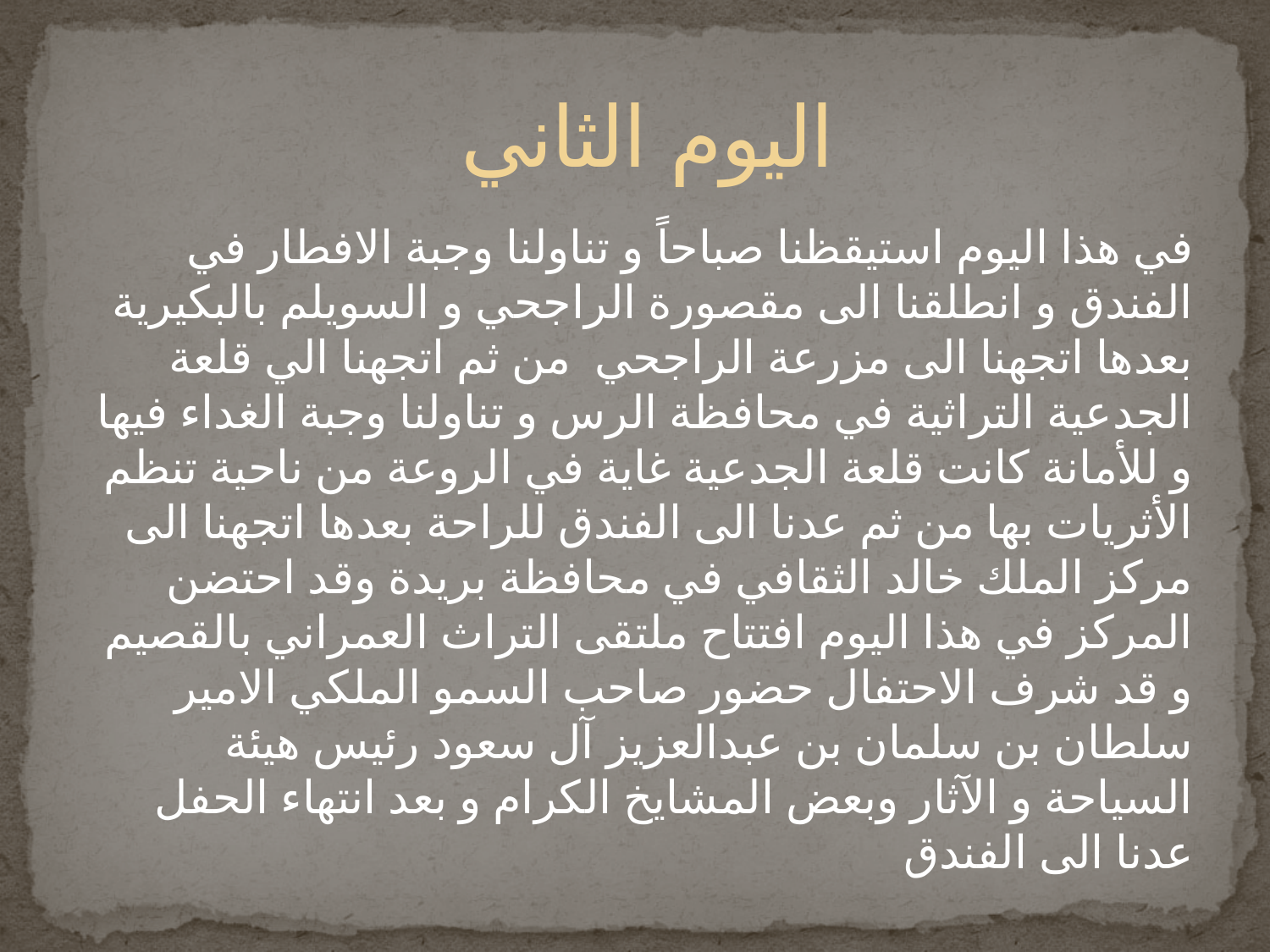

# اليوم الثاني
في هذا اليوم استيقظنا صباحاً و تناولنا وجبة الافطار في الفندق و انطلقنا الى مقصورة الراجحي و السويلم بالبكيرية  بعدها اتجهنا الى مزرعة الراجحي  من ثم اتجهنا الي قلعة الجدعية التراثية في محافظة الرس و تناولنا وجبة الغداء فيها و للأمانة كانت قلعة الجدعية غاية في الروعة من ناحية تنظم الأثريات بها من ثم عدنا الى الفندق للراحة بعدها اتجهنا الى مركز الملك خالد الثقافي في محافظة بريدة وقد احتضن المركز في هذا اليوم افتتاح ملتقى التراث العمراني بالقصيم و قد شرف الاحتفال حضور صاحب السمو الملكي الامير سلطان بن سلمان بن عبدالعزيز آل سعود رئيس هيئة السياحة و الآثار وبعض المشايخ الكرام و بعد انتهاء الحفل عدنا الى الفندق